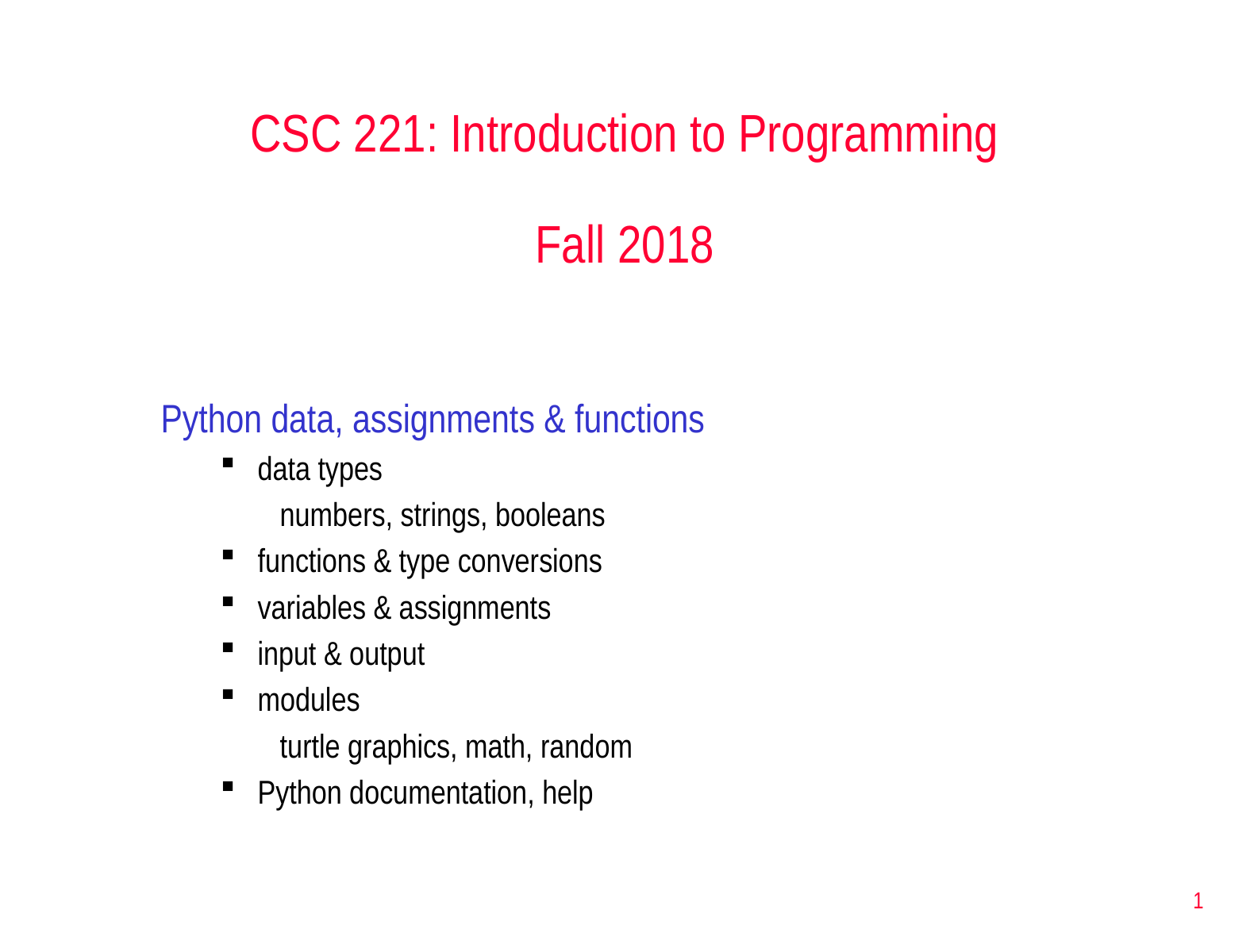

CSC 221: Introduction to Programming
Fall 2018
Python data, assignments & functions
data types
numbers, strings, booleans
functions & type conversions
variables & assignments
input & output
modules
turtle graphics, math, random
Python documentation, help

1